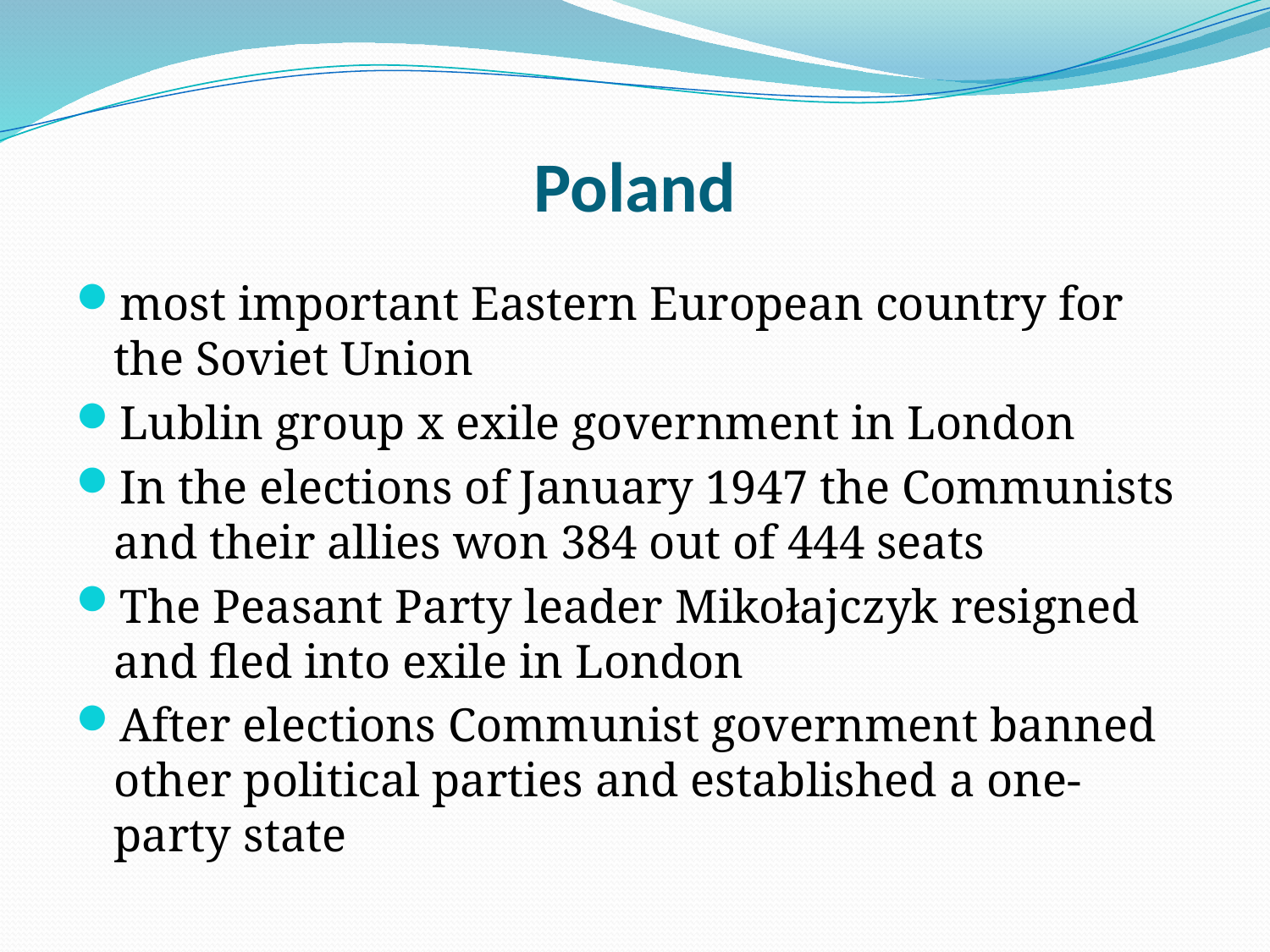

# Poland
most important Eastern European country for the Soviet Union
Lublin group x exile government in London
In the elections of January 1947 the Communists and their allies won 384 out of 444 seats
The Peasant Party leader Mikołajczyk resigned and fled into exile in London
After elections Communist government banned other political parties and established a one-party state